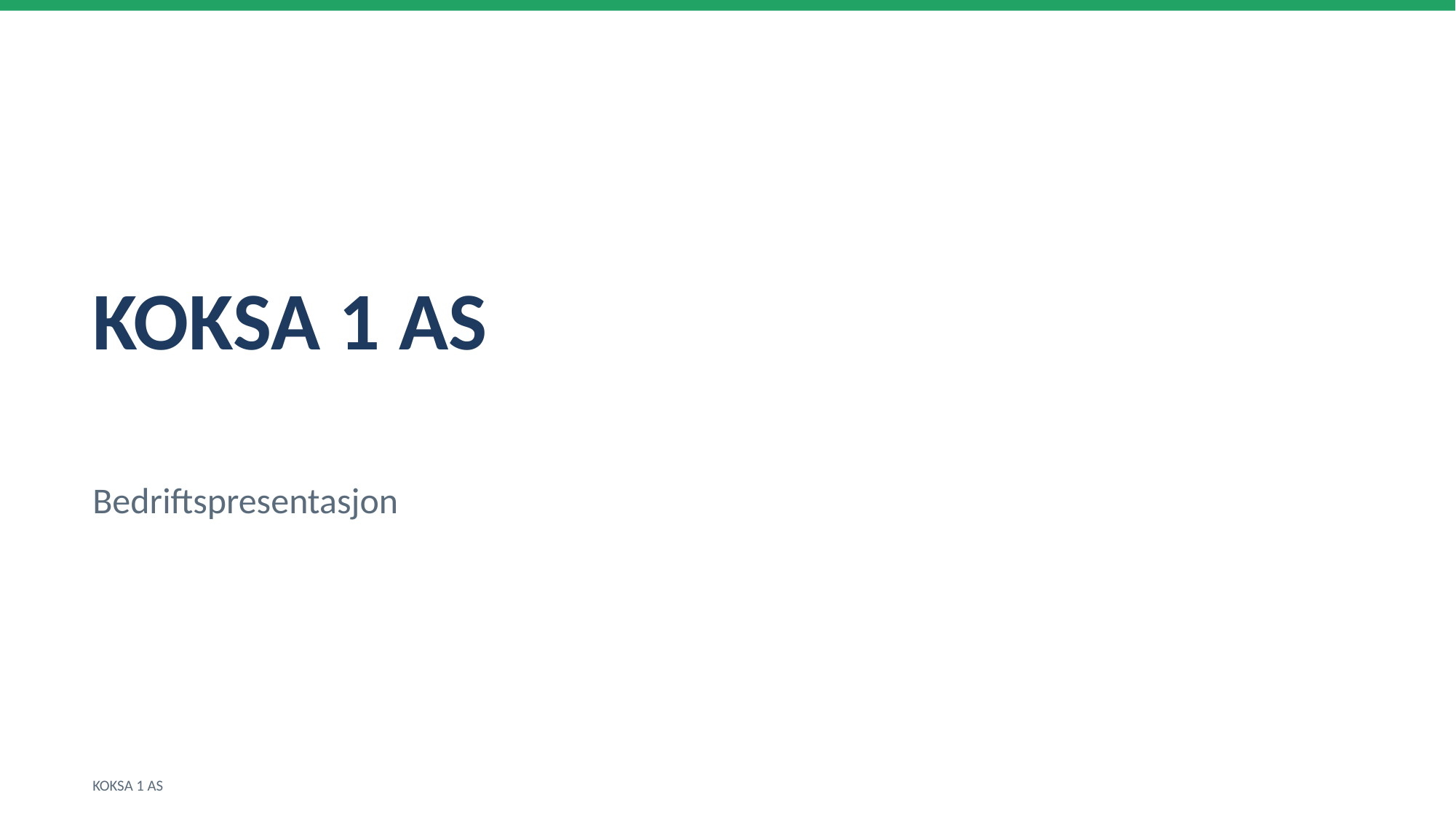

KOKSA 1 AS
Bedriftspresentasjon
KOKSA 1 AS